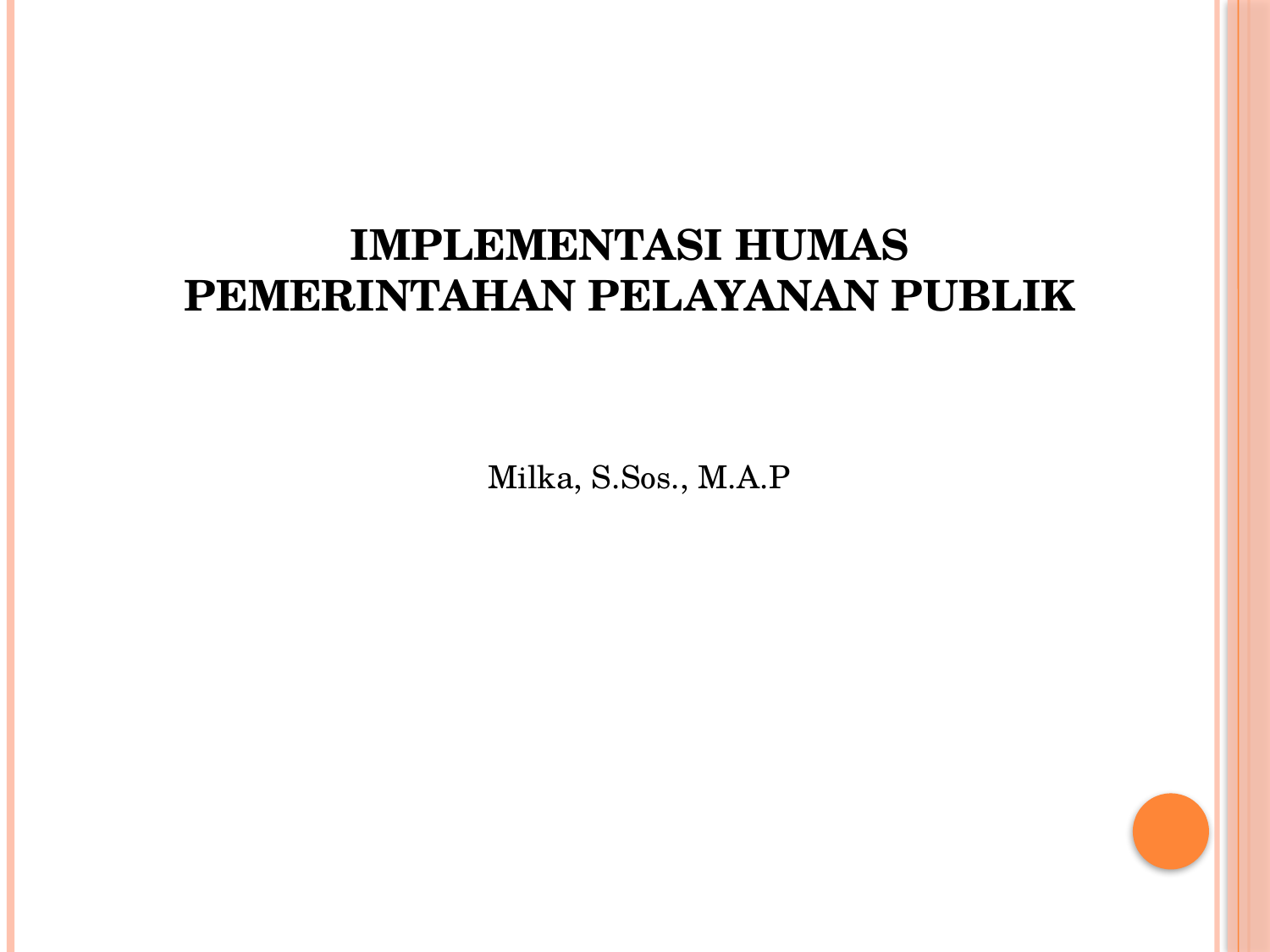

IMPLEMENTASI HUMAS PEMERINTAHAN PELAYANAN PUBLIK

Milka, S.Sos., M.A.P